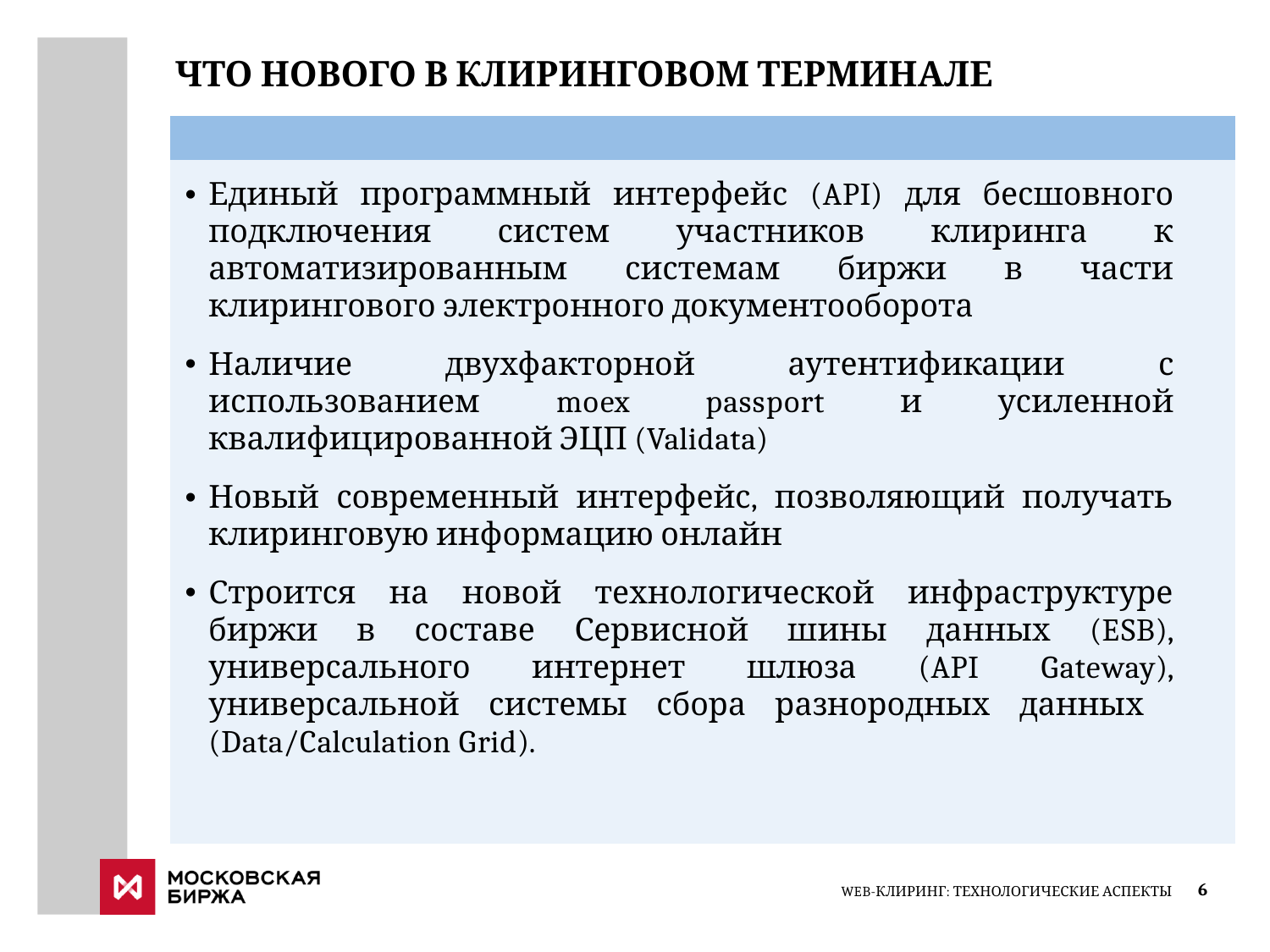

Что нового в клиринговом терминале
|  |  |  |
| --- | --- | --- |
|  | Единый программный интерфейс (API) для бесшовного подключения систем участников клиринга к автоматизированным системам биржи в части клирингового электронного документооборота Наличие двухфакторной аутентификации с использованием moex passport и усиленной квалифицированной ЭЦП (Validata) Новый современный интерфейс, позволяющий получать клиринговую информацию онлайн Строится на новой технологической инфраструктуре биржи в составе Сервисной шины данных (ESB), универсального интернет шлюза (API Gateway), универсальной системы сбора разнородных данных (Data/Calculation Grid). |  |